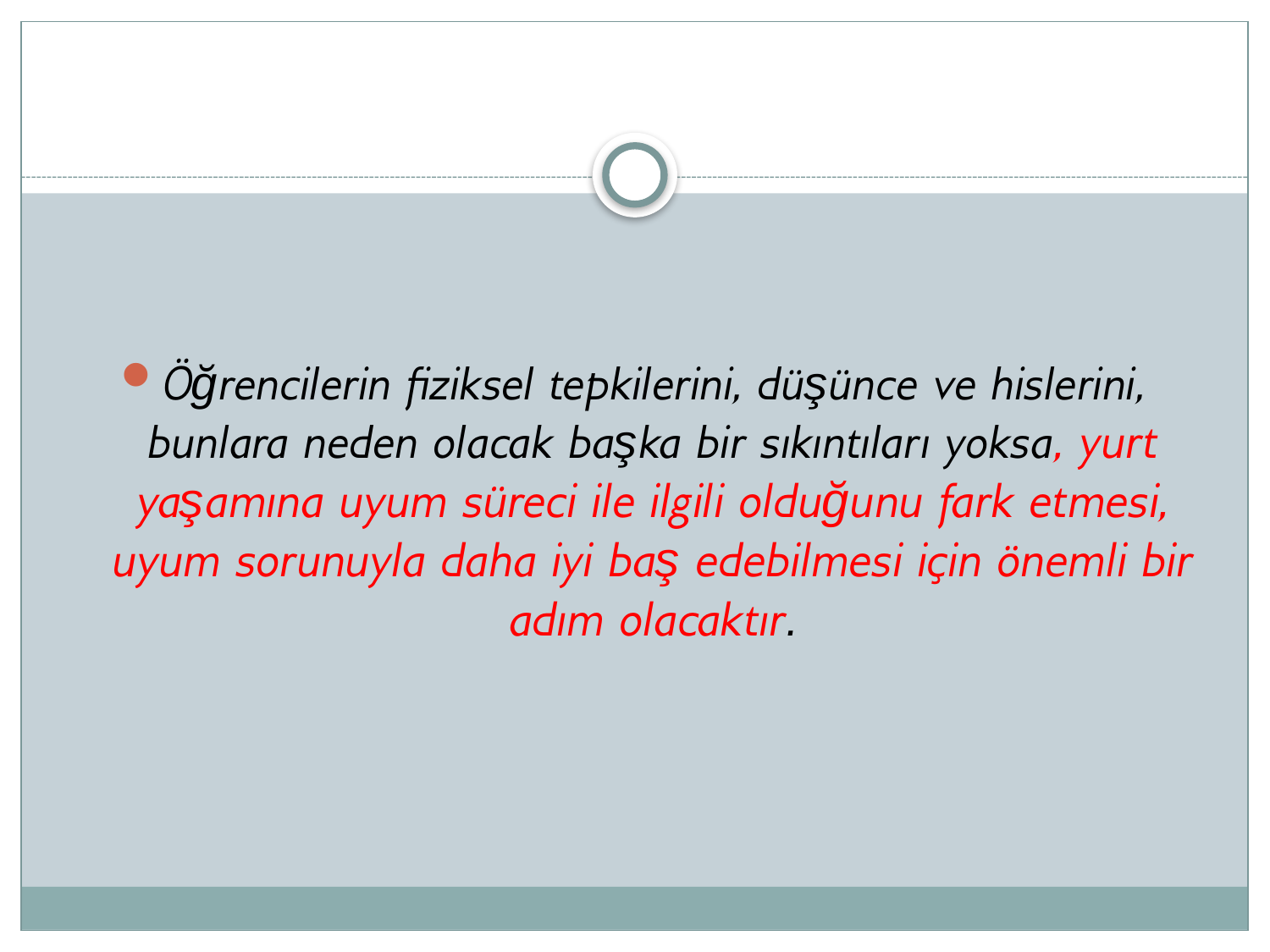

Öğrencilerin fiziksel tepkilerini, düşünce ve hislerini, bunlara neden olacak başka bir sıkıntıları yoksa, yurt yaşamına uyum süreci ile ilgili olduğunu fark etmesi, uyum sorunuyla daha iyi baş edebilmesi için önemli bir adım olacaktır.